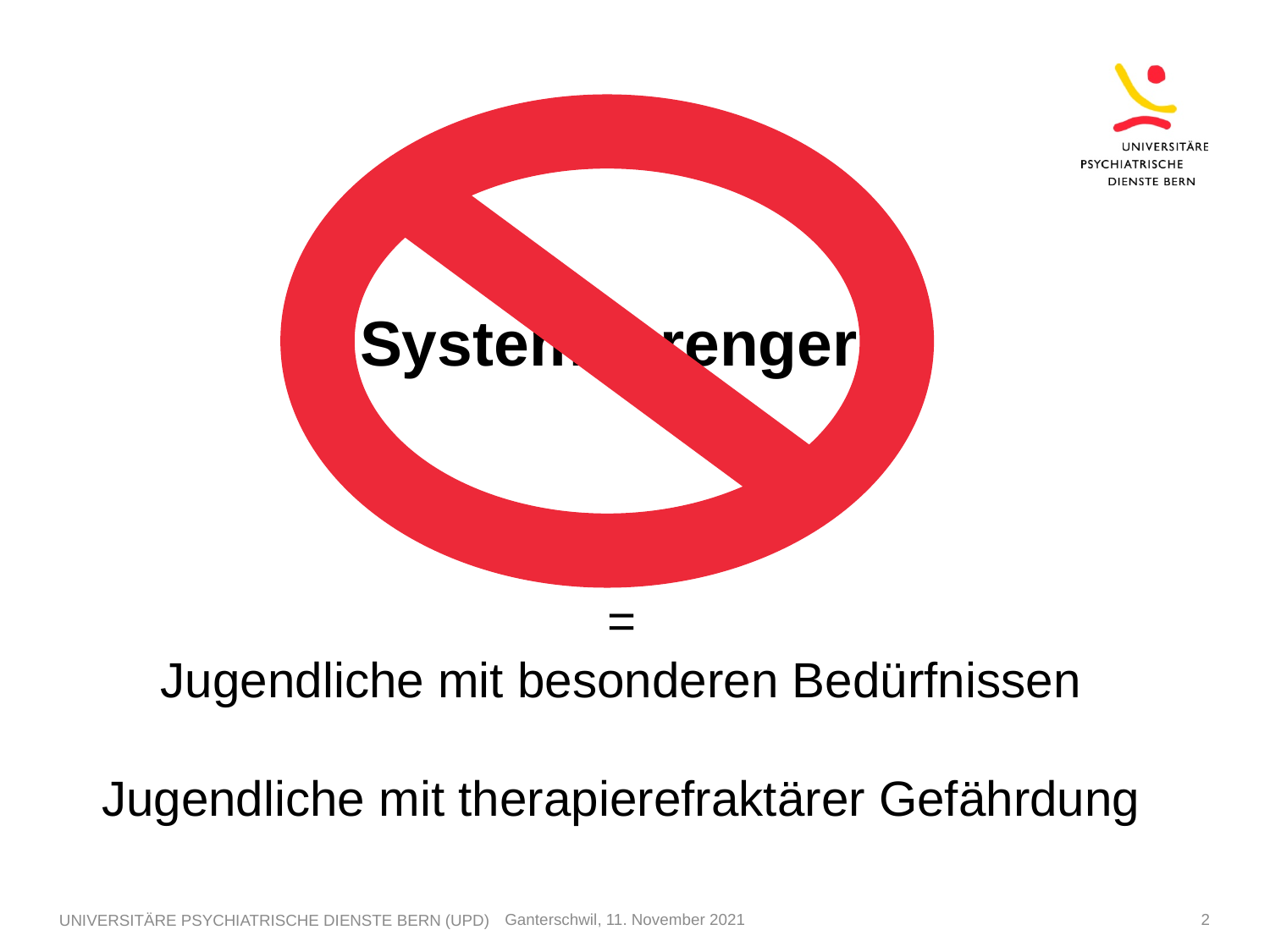

Systemsprenger

=
Jugendliche mit besonderen Bedürfnissen

Jugendliche mit therapierefraktärer Gefährdung
UNIVERSITÄRE PSYCHIATRISCHE DIENSTE BERN (UPD)
Ganterschwil, 11. November 2021
2